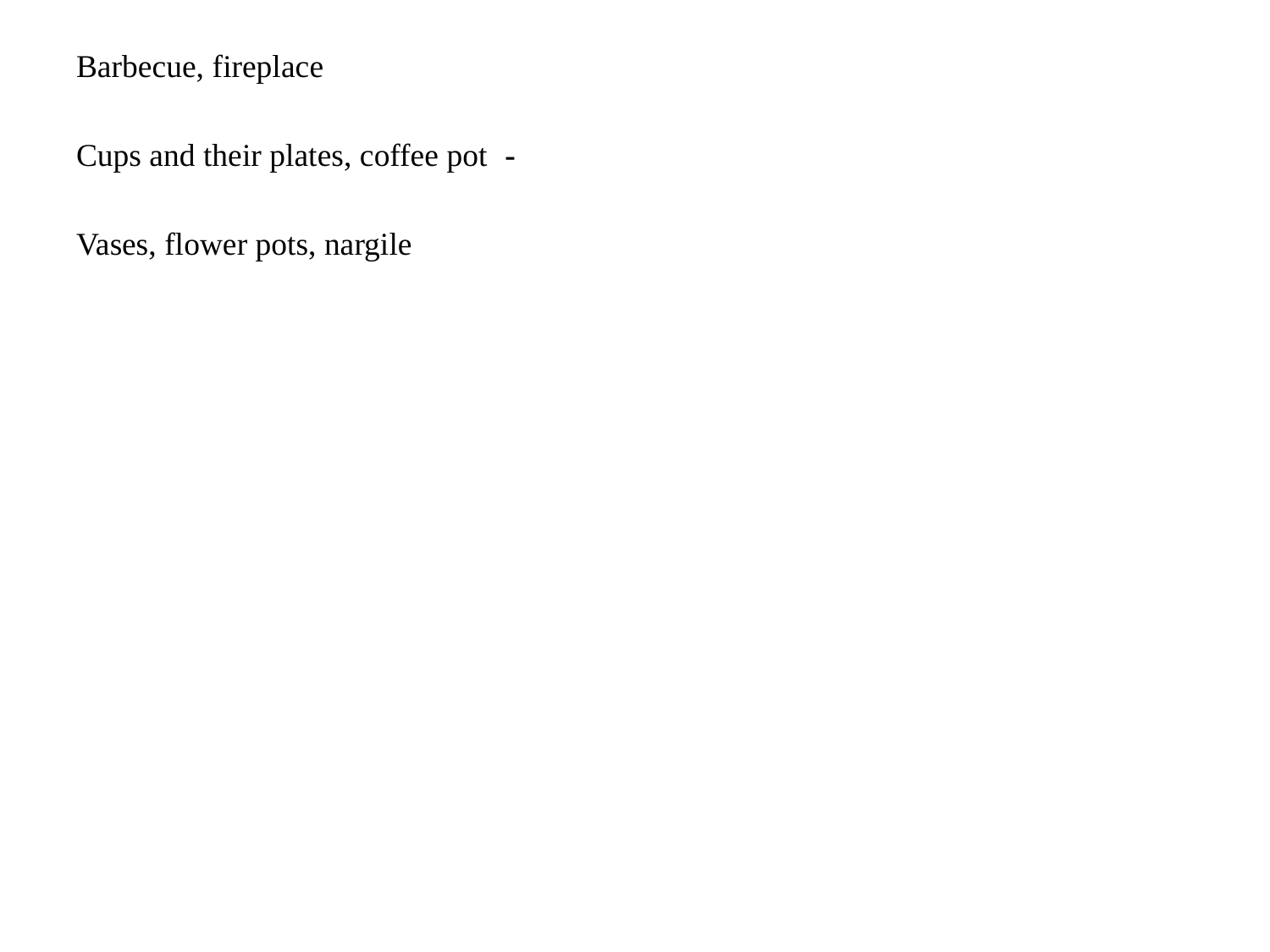

Barbecue, fireplace

Cups and their plates, coffee pot	-

Vases, flower pots, nargile